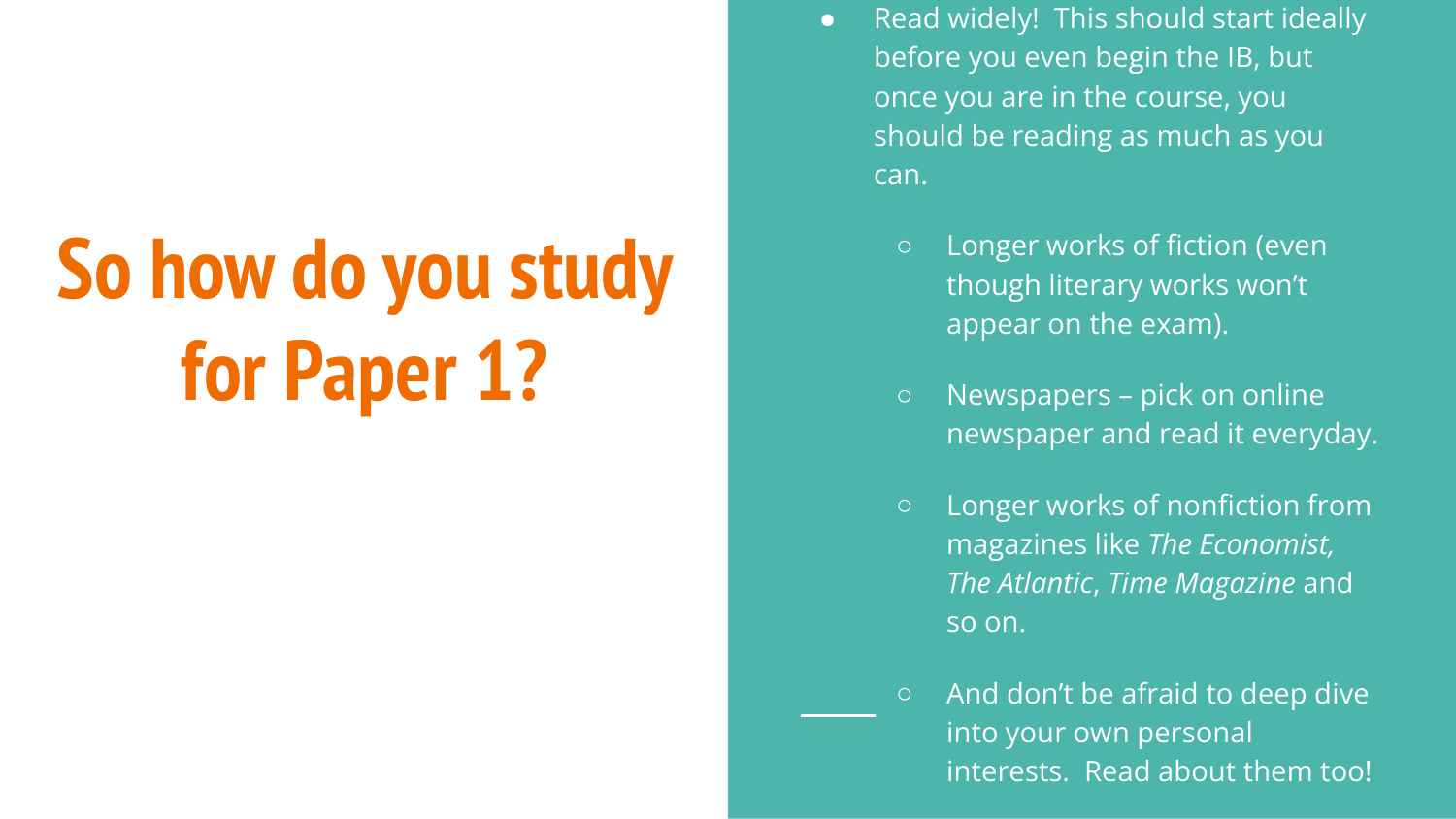

Read widely!  This should start ideally before you even begin the IB, but once you are in the course, you should be reading as much as you can.
Longer works of fiction (even though literary works won’t appear on the exam).
Newspapers – pick on online newspaper and read it everyday.
Longer works of nonfiction from magazines like The Economist, The Atlantic, Time Magazine and so on.
And don’t be afraid to deep dive into your own personal interests.  Read about them too!

# So how do you study for Paper 1?